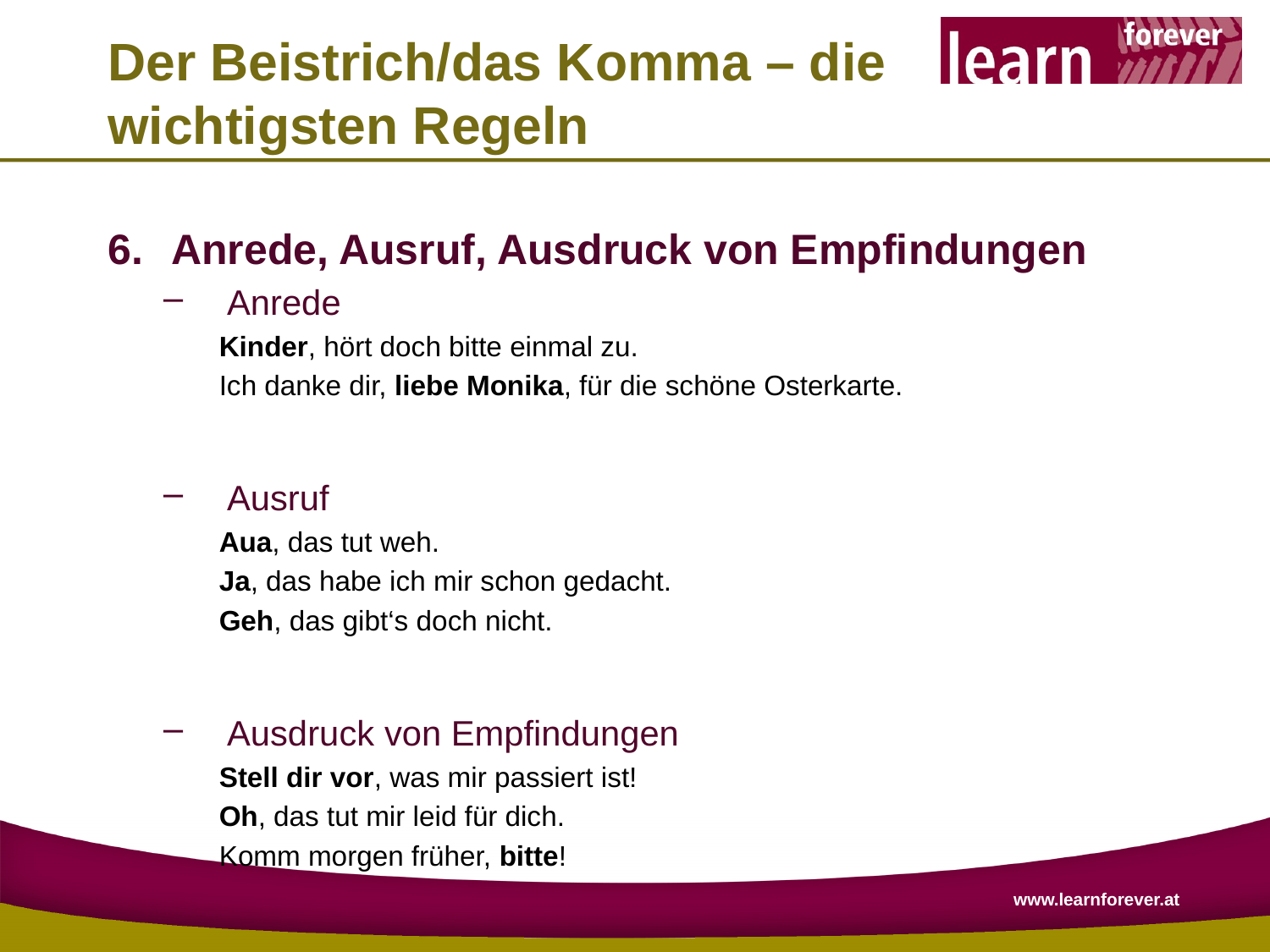

# Der Beistrich/das Komma – die wichtigsten Regeln
Anrede, Ausruf, Ausdruck von Empfindungen
Anrede
Kinder, hört doch bitte einmal zu.
Ich danke dir, liebe Monika, für die schöne Osterkarte.

Ausruf
Aua, das tut weh.
Ja, das habe ich mir schon gedacht.
Geh, das gibt‘s doch nicht.

Ausdruck von Empfindungen
Stell dir vor, was mir passiert ist!
Oh, das tut mir leid für dich.
Komm morgen früher, bitte!